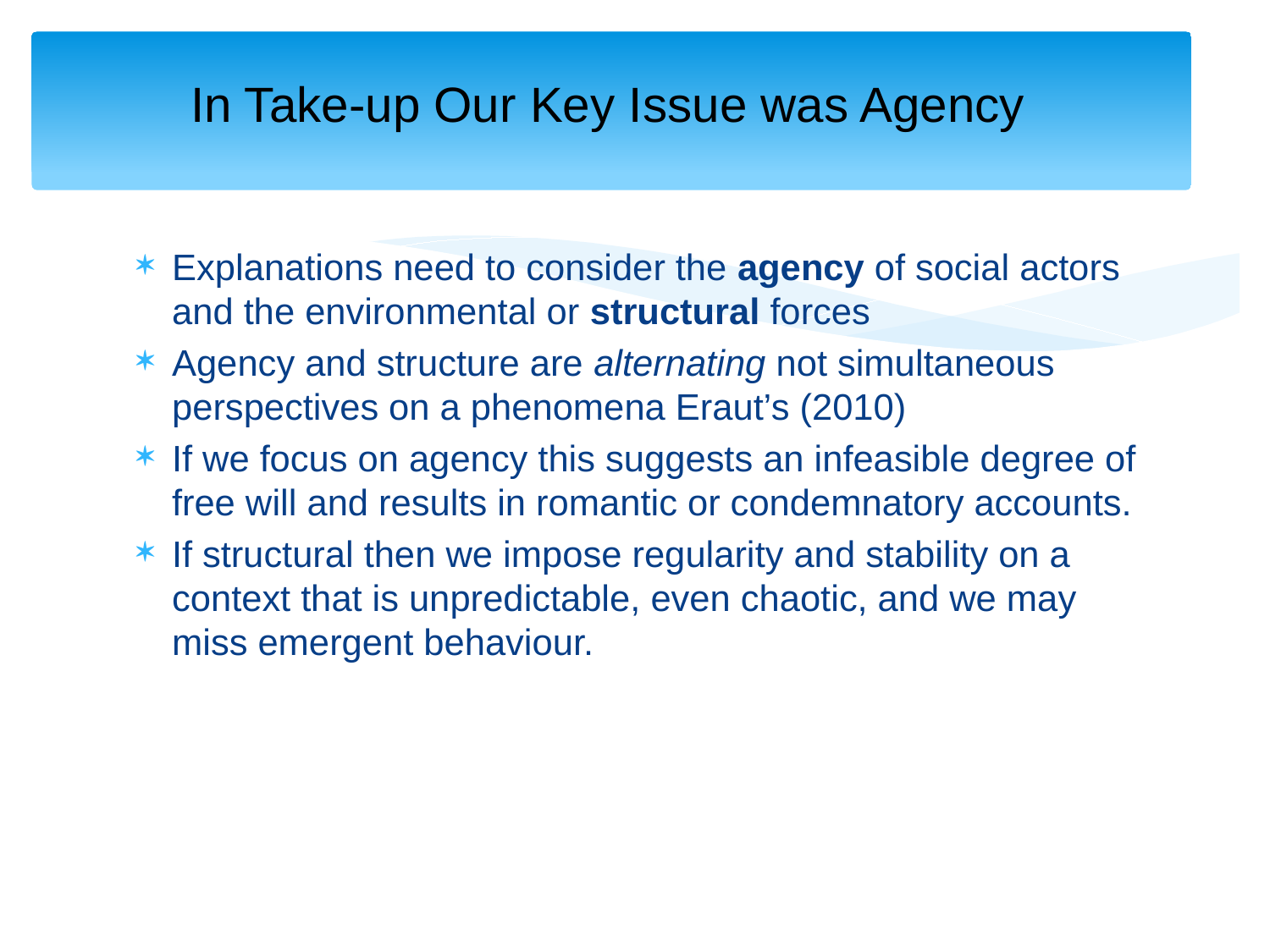

# In Take-up Our Key Issue was Agency
Explanations need to consider the agency of social actors and the environmental or structural forces
Agency and structure are alternating not simultaneous perspectives on a phenomena Eraut’s (2010)
If we focus on agency this suggests an infeasible degree of free will and results in romantic or condemnatory accounts.
If structural then we impose regularity and stability on a context that is unpredictable, even chaotic, and we may miss emergent behaviour.